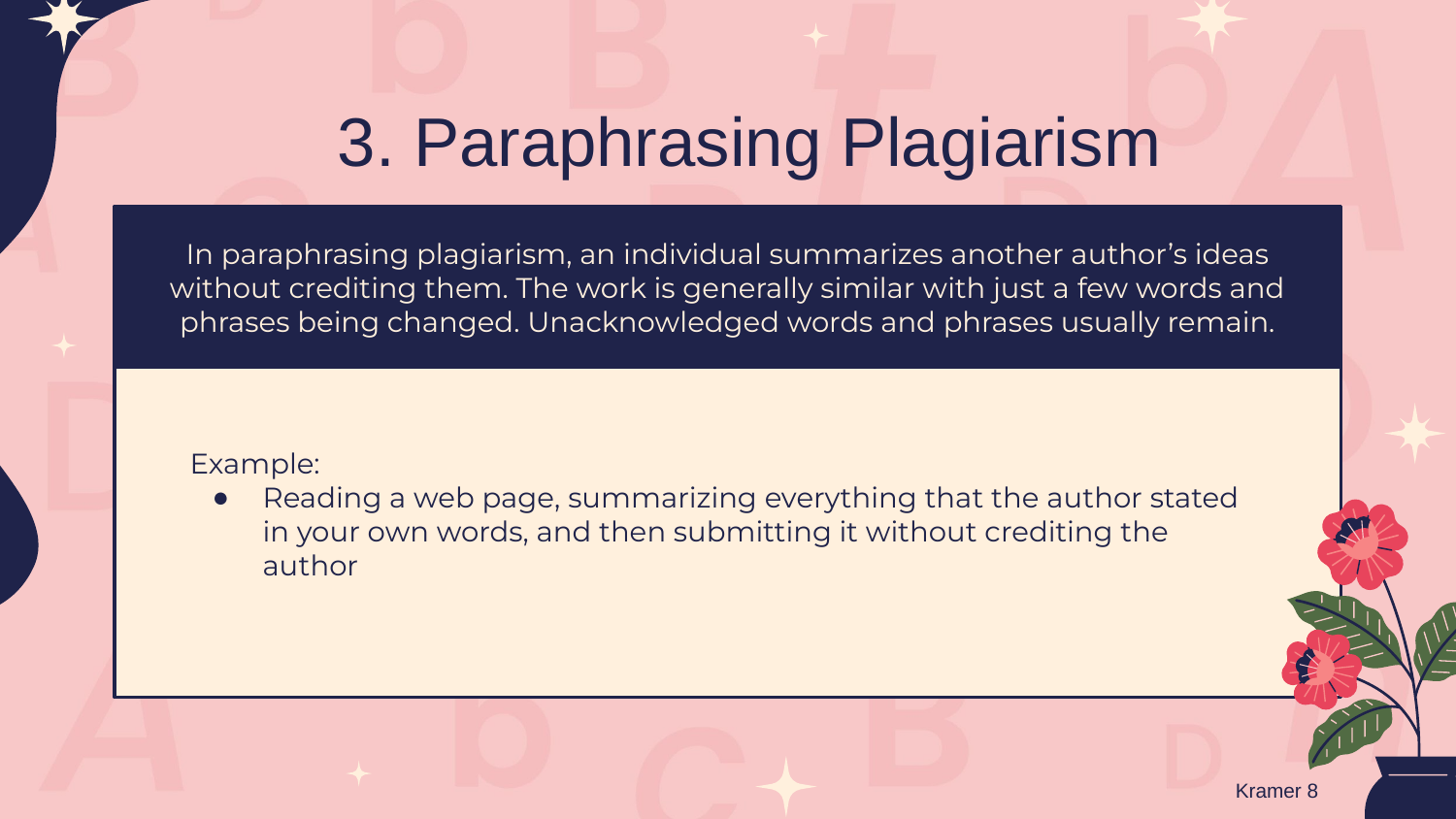

# 3. Paraphrasing Plagiarism
In paraphrasing plagiarism, an individual summarizes another author’s ideas without crediting them. The work is generally similar with just a few words and phrases being changed. Unacknowledged words and phrases usually remain.

Example:
Reading a web page, summarizing everything that the author stated in your own words, and then submitting it without crediting the author

Kramer 8